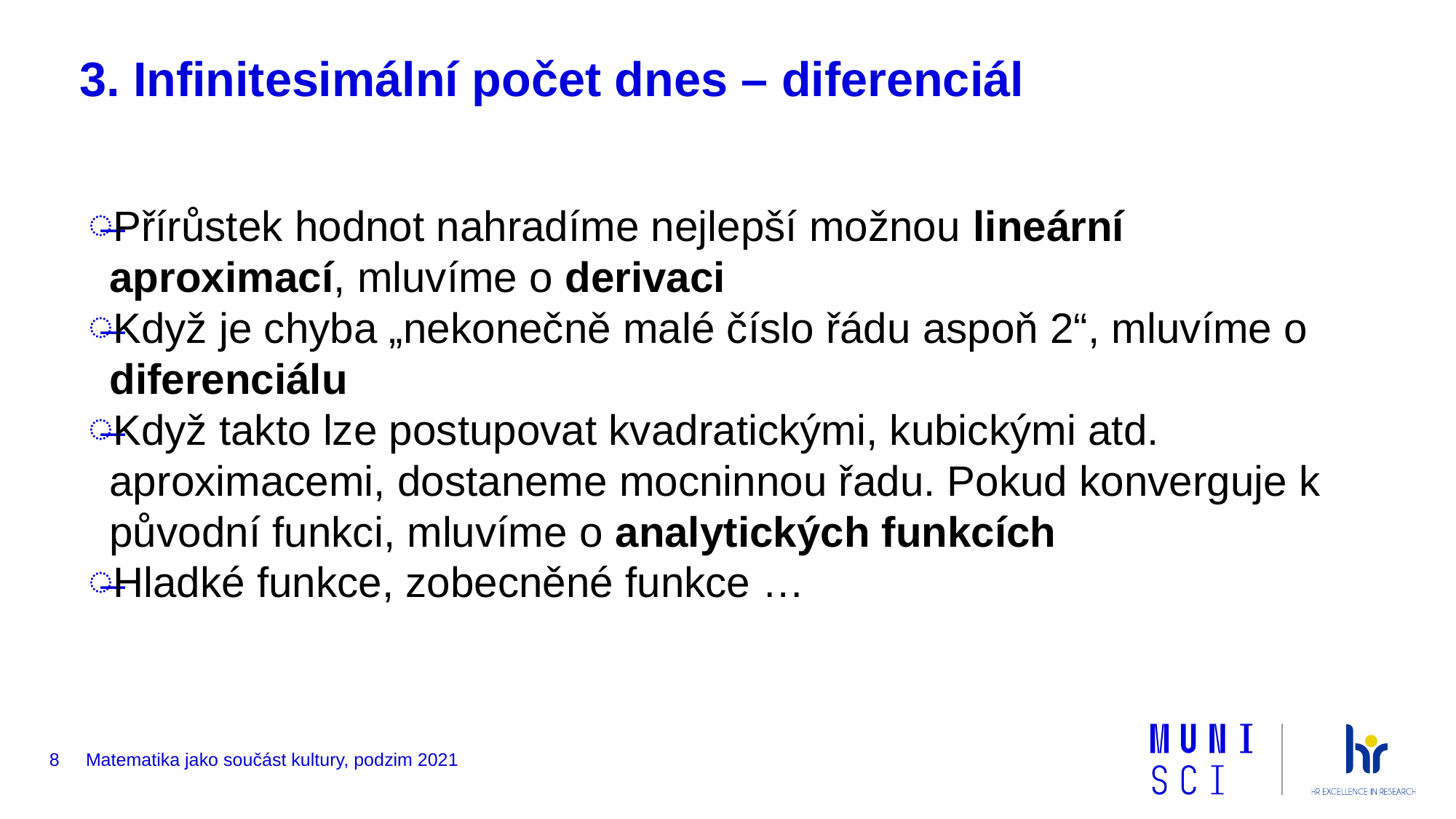

# 3. Infinitesimální počet dnes – diferenciál
Přírůstek hodnot nahradíme nejlepší možnou lineární aproximací, mluvíme o derivaci
Když je chyba „nekonečně malé číslo řádu aspoň 2“, mluvíme o diferenciálu
Když takto lze postupovat kvadratickými, kubickými atd. aproximacemi, dostaneme mocninnou řadu. Pokud konverguje k původní funkci, mluvíme o analytických funkcích
Hladké funkce, zobecněné funkce …
8
Matematika jako součást kultury, podzim 2021